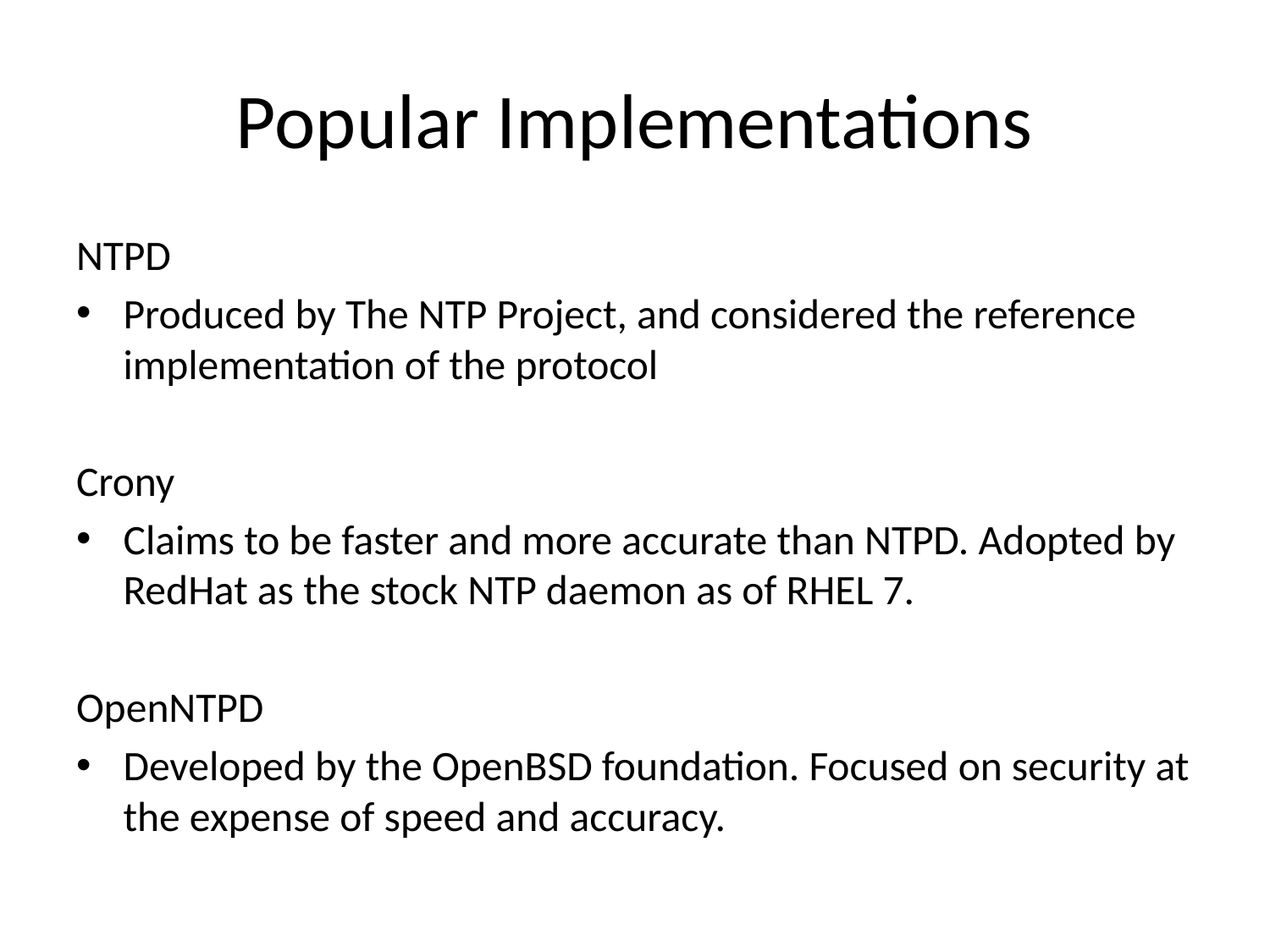

# Popular Implementations
NTPD
Produced by The NTP Project, and considered the reference implementation of the protocol

Crony
Claims to be faster and more accurate than NTPD. Adopted by RedHat as the stock NTP daemon as of RHEL 7.

OpenNTPD
Developed by the OpenBSD foundation. Focused on security at the expense of speed and accuracy.